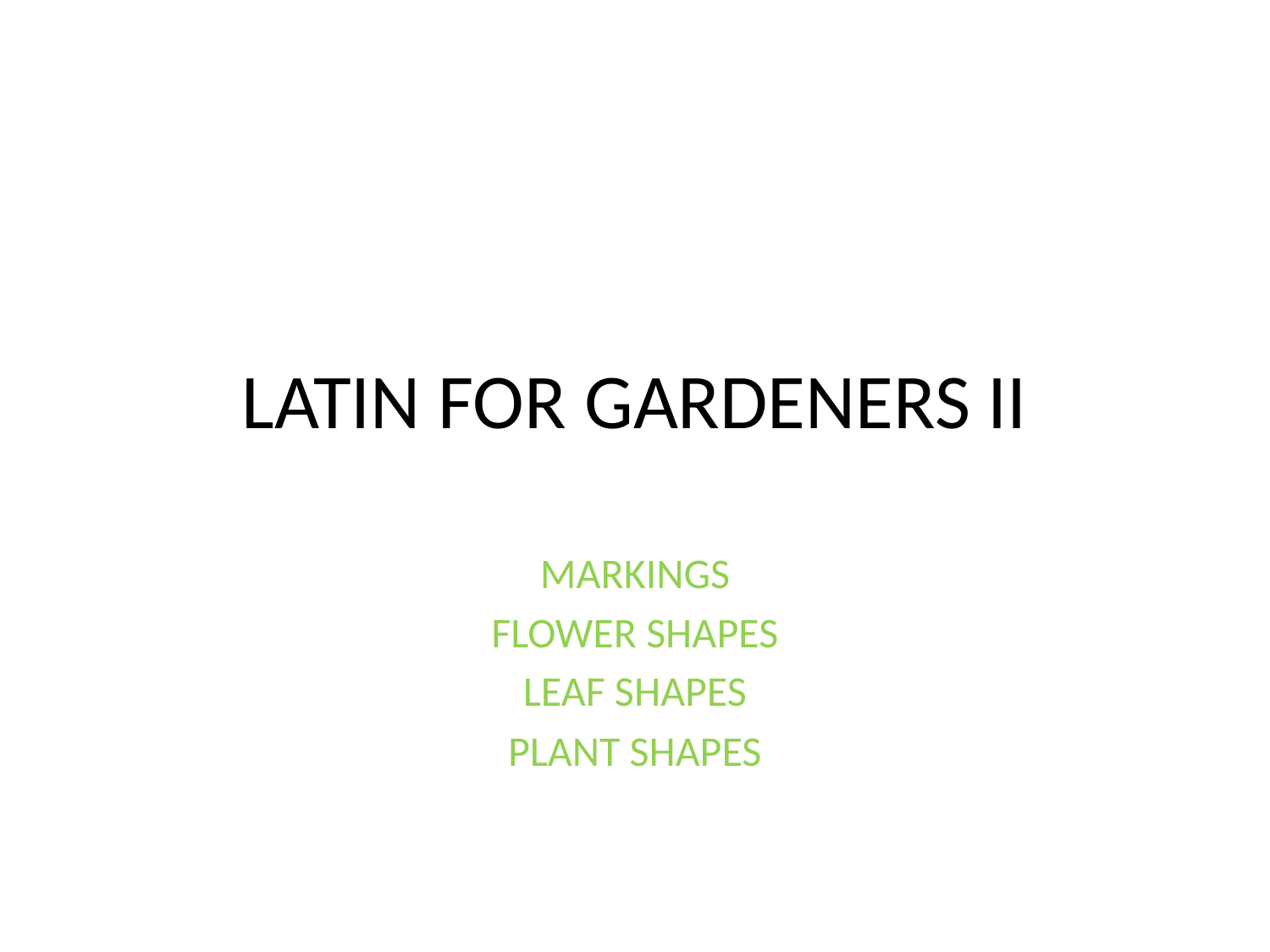

# LATIN FOR GARDENERS II
MARKINGS
FLOWER SHAPES
LEAF SHAPES
PLANT SHAPES